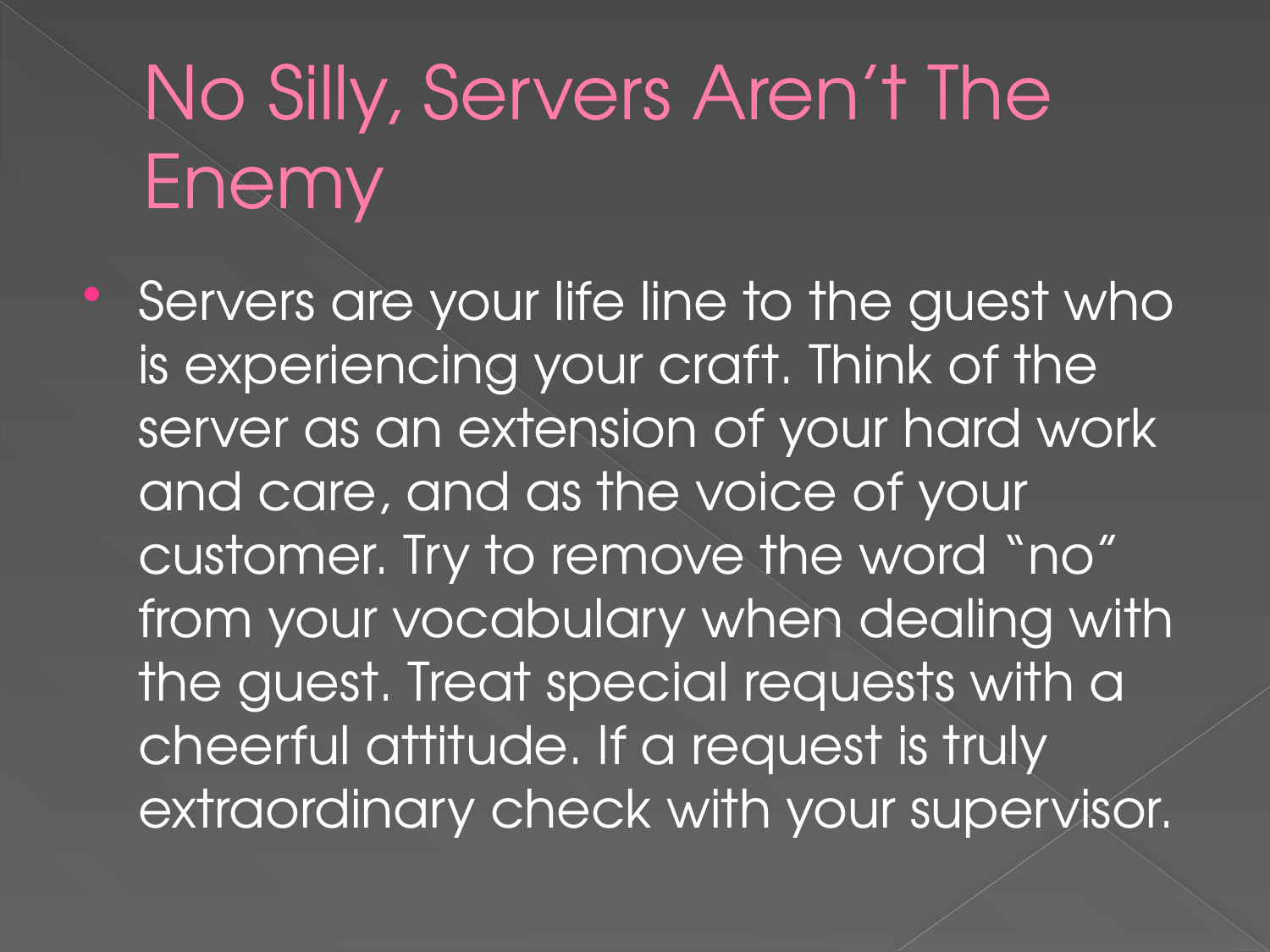

# No Silly, Servers Aren’t The Enemy
Servers are your life line to the guest who is experiencing your craft. Think of the server as an extension of your hard work and care, and as the voice of your customer. Try to remove the word “no” from your vocabulary when dealing with the guest. Treat special requests with a cheerful attitude. If a request is truly extraordinary check with your supervisor.